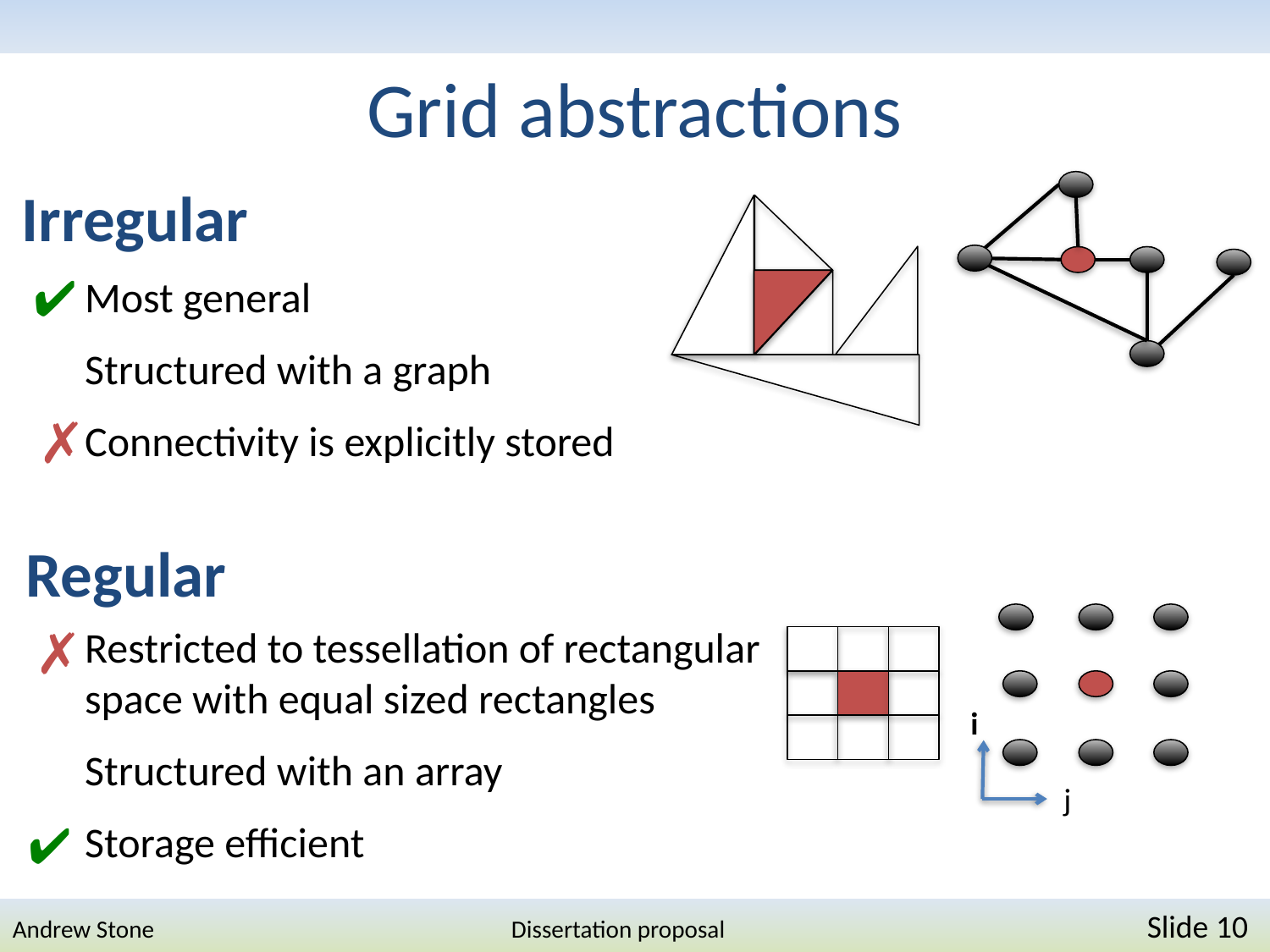

# Grid abstractions
Irregular

✔
Most general

Structured with a graph

Connectivity is explicitly stored

✗
Regular

i

j
✗
Restricted to tessellation of rectangular
space with equal sized rectangles

Structured with an array

Storage efficient
✔
Andrew Stone                                                                 Dissertation proposal	Slide 10